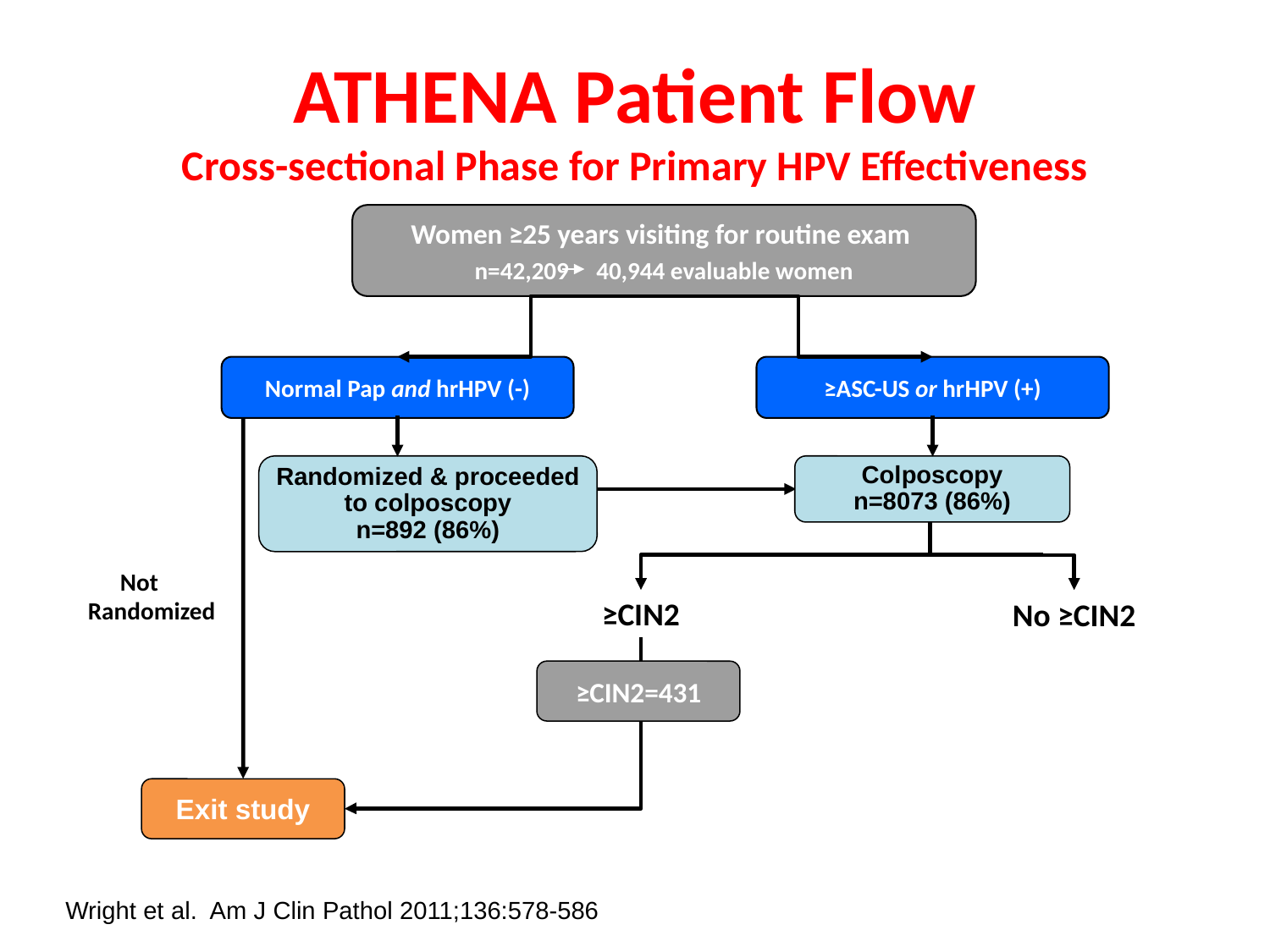

# ATHENA Patient Flow Cross-sectional Phase for Primary HPV Effectiveness
Women ≥25 years visiting for routine exam
n=42,209     40,944 evaluable women
Normal Pap and hrHPV (-)
≥ASC-US or hrHPV (+)

Randomized & proceeded to colposcopy
n=892 (86%)
Colposcopy
n=8073 (86%)
Not
Randomized
≥CIN2
No ≥CIN2
≥CIN2=431
Exit study
Wright et al.  Am J Clin Pathol 2011;136:578-586